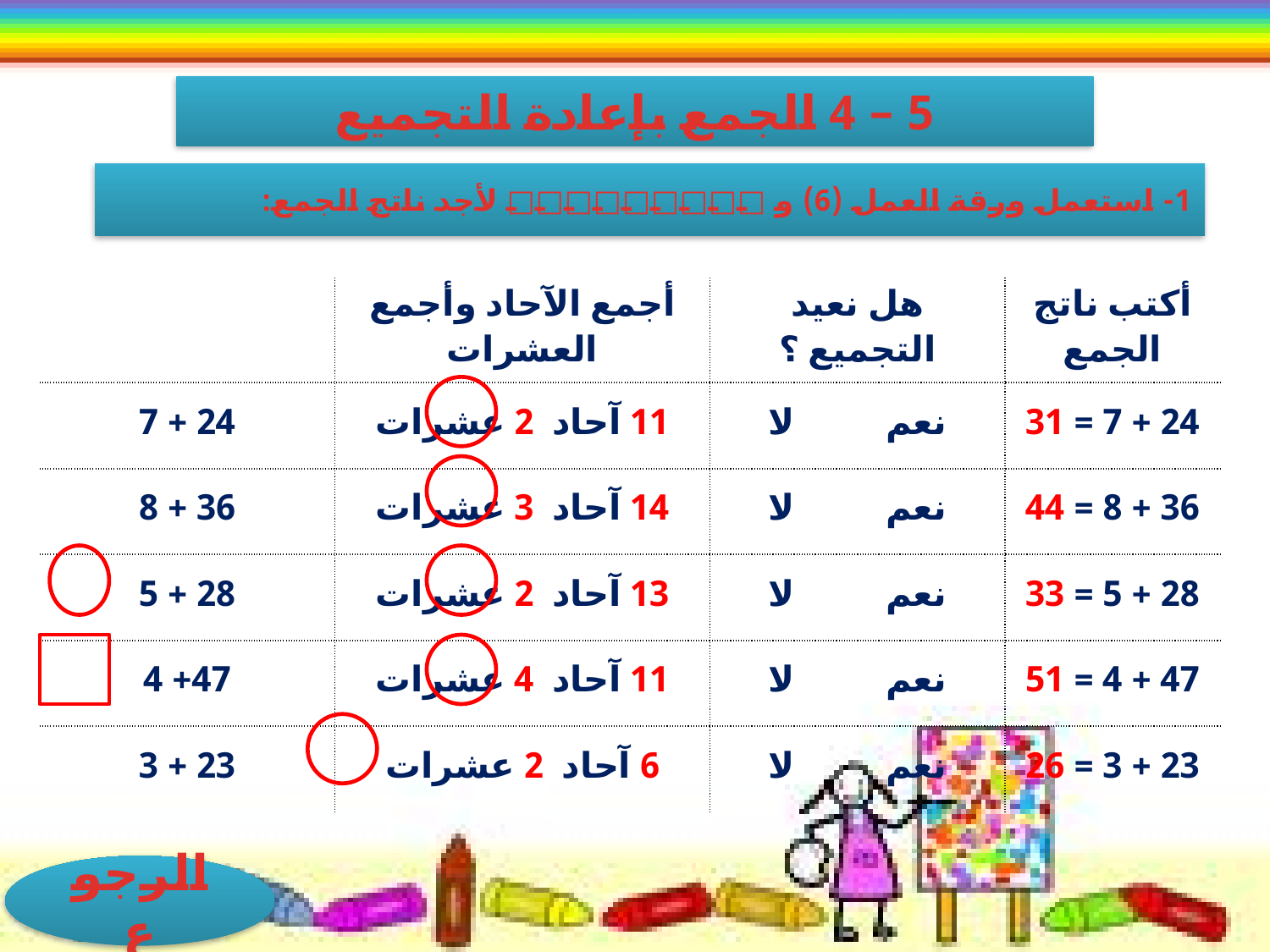

5 – 4 الجمع بإعادة التجميع
1- استعمل ورقة العمل (6) و □□□□□□□□□ لأجد ناتج الجمع:
|  | أجمع الآحاد وأجمع العشرات | هل نعيد التجميع ؟ | أكتب ناتج الجمع |
| --- | --- | --- | --- |
| 24 + 7 | 11 آحاد 2 عشرات | نعم لا | 24 + 7 = 31 |
| 36 + 8 | 14 آحاد 3 عشرات | نعم لا | 36 + 8 = 44 |
| 28 + 5 | 13 آحاد 2 عشرات | نعم لا | 28 + 5 = 33 |
| 47+ 4 | 11 آحاد 4 عشرات | نعم لا | 47 + 4 = 51 |
| 23 + 3 | 6 آحاد 2 عشرات | نعم لا | 23 + 3 = 26 |

الرجوع